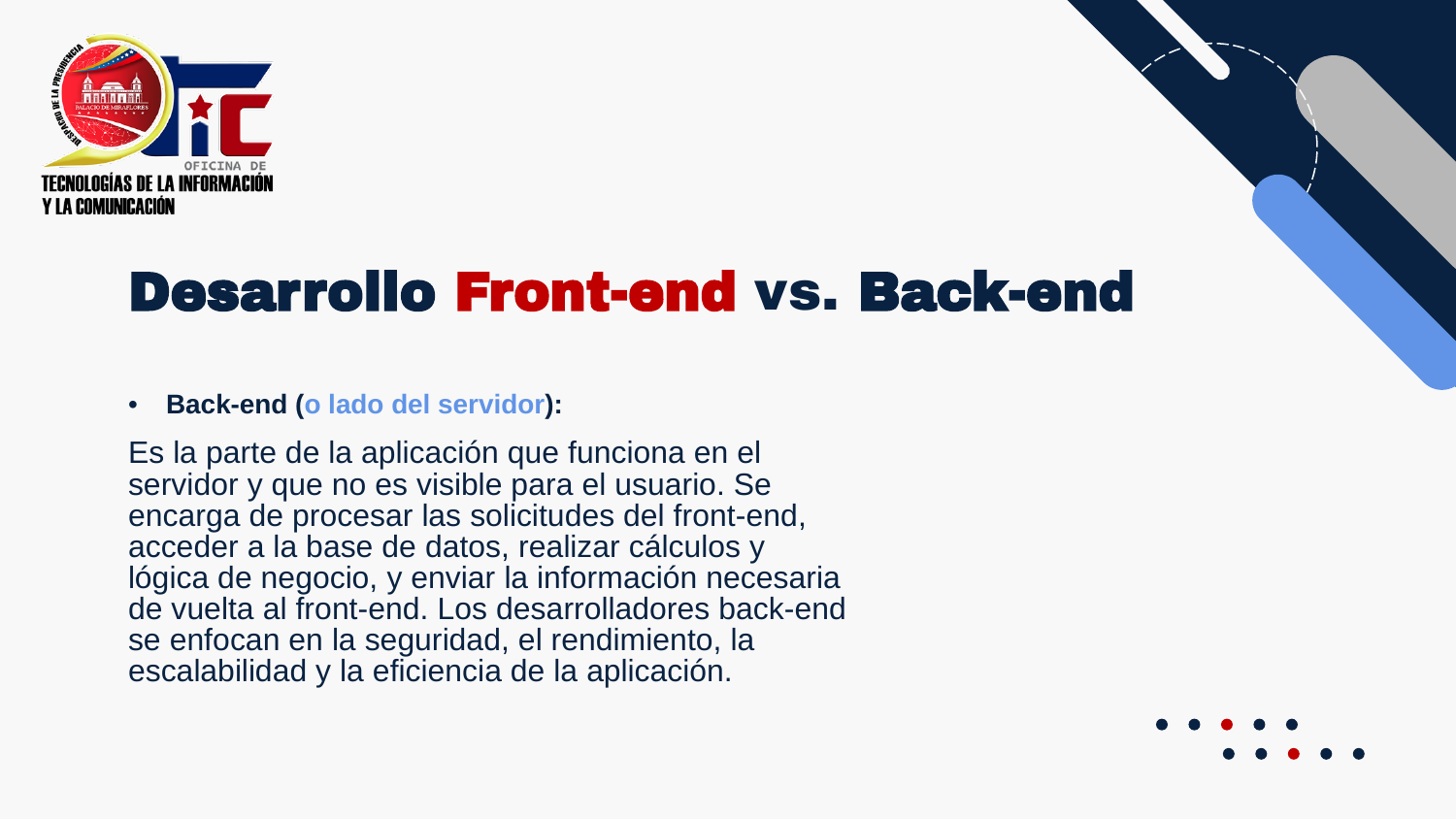

Desarrollo Front-end vs. Back-end
Back-end (o lado del servidor):
Es la parte de la aplicación que funciona en el servidor y que no es visible para el usuario. Se encarga de procesar las solicitudes del front-end, acceder a la base de datos, realizar cálculos y lógica de negocio, y enviar la información necesaria de vuelta al front-end. Los desarrolladores back-end se enfocan en la seguridad, el rendimiento, la escalabilidad y la eficiencia de la aplicación.